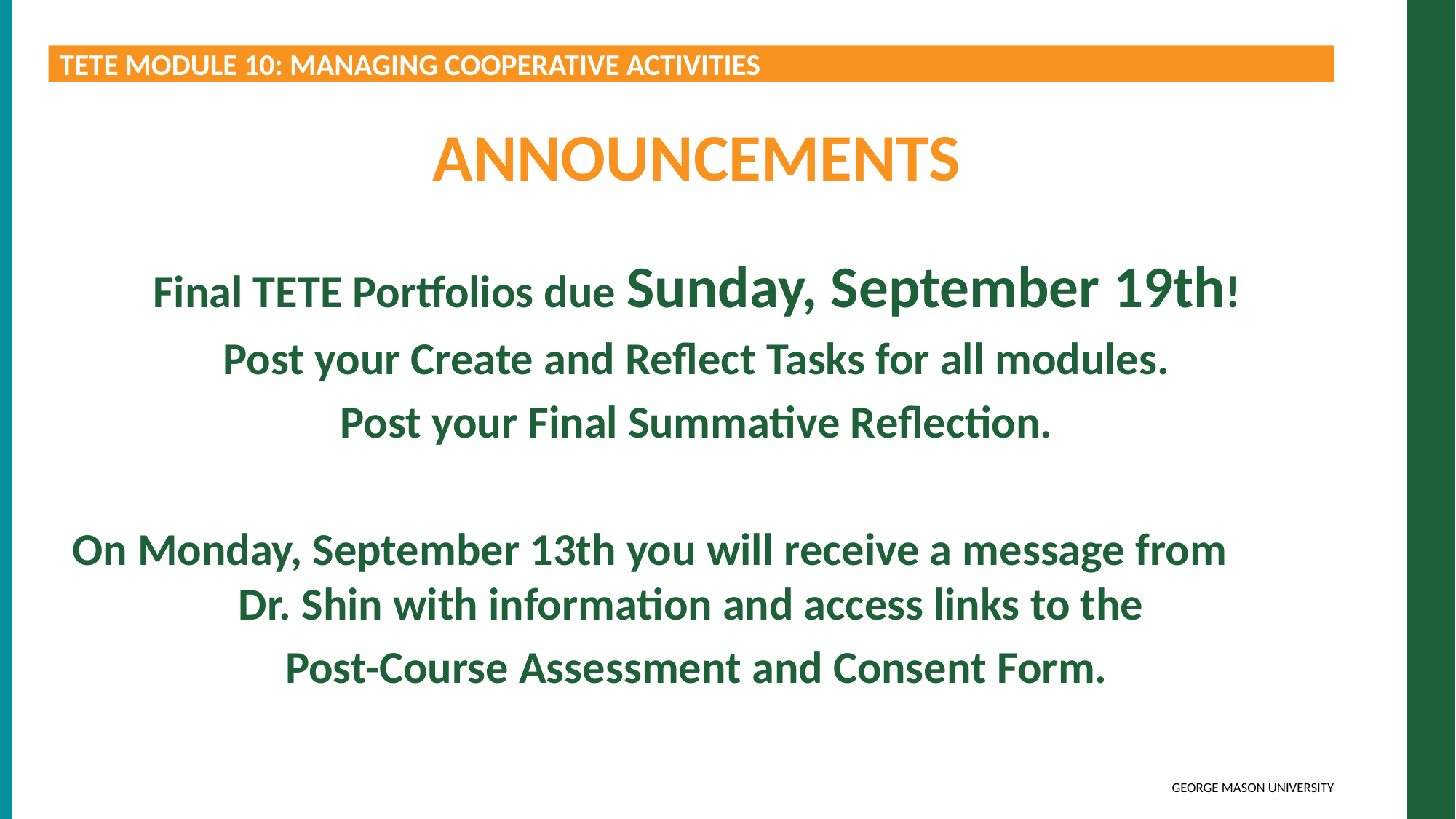

TETE MODULE 10: MANAGING COOPERATIVE ACTIVITIES
ANNOUNCEMENTS

Final TETE Portfolios due Sunday, September 19th!
Post your Create and Reflect Tasks for all modules.
Post your Final Summative Reflection.

On Monday, September 13th you will receive a message from          Dr. Shin with information and access links to the
Post-Course Assessment and Consent Form.